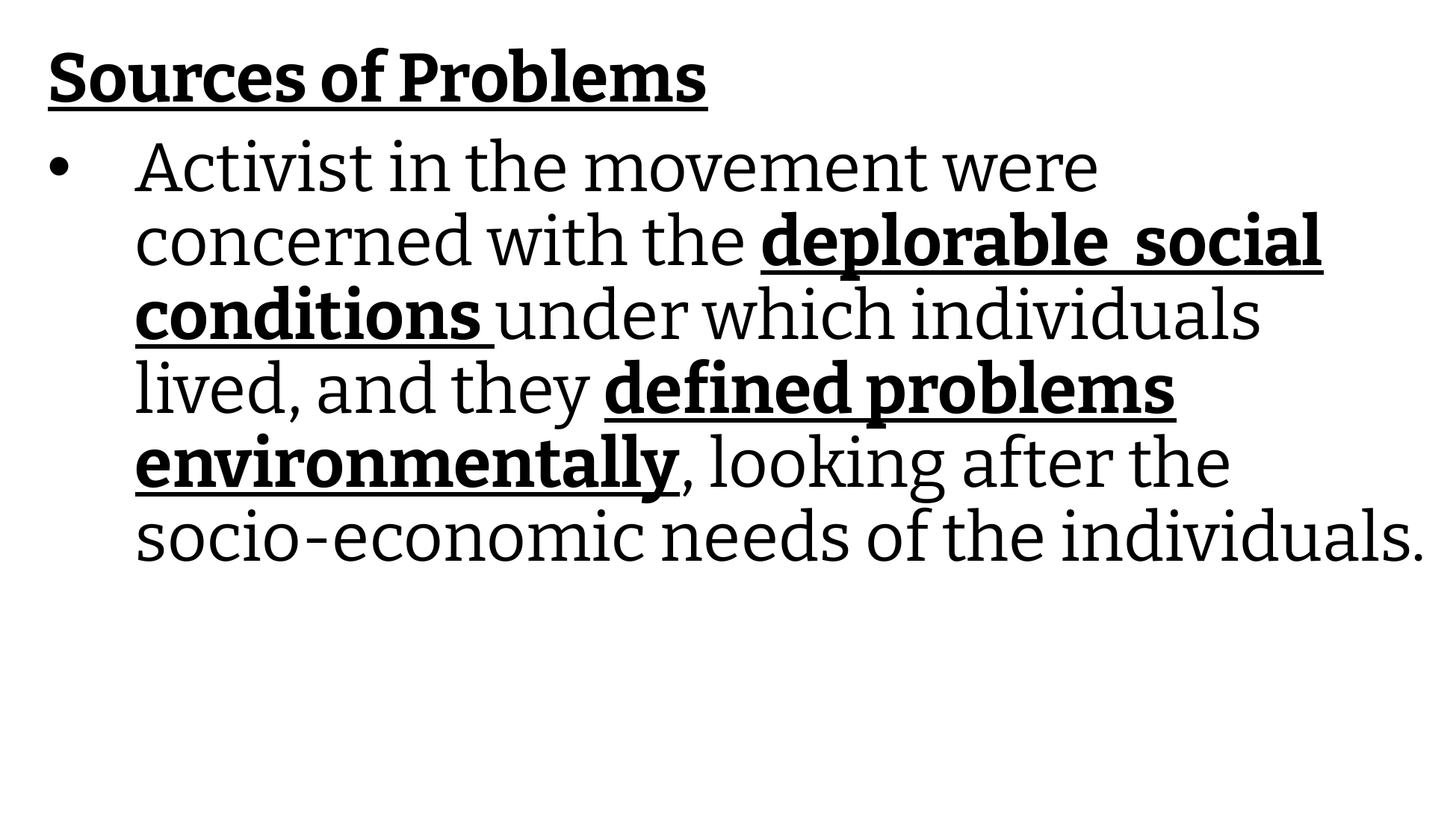

Sources of Problems
Activist in the movement were concerned with the deplorable  social conditions under which individuals lived, and they defined problems environmentally, looking after the socio-economic needs of the individuals.